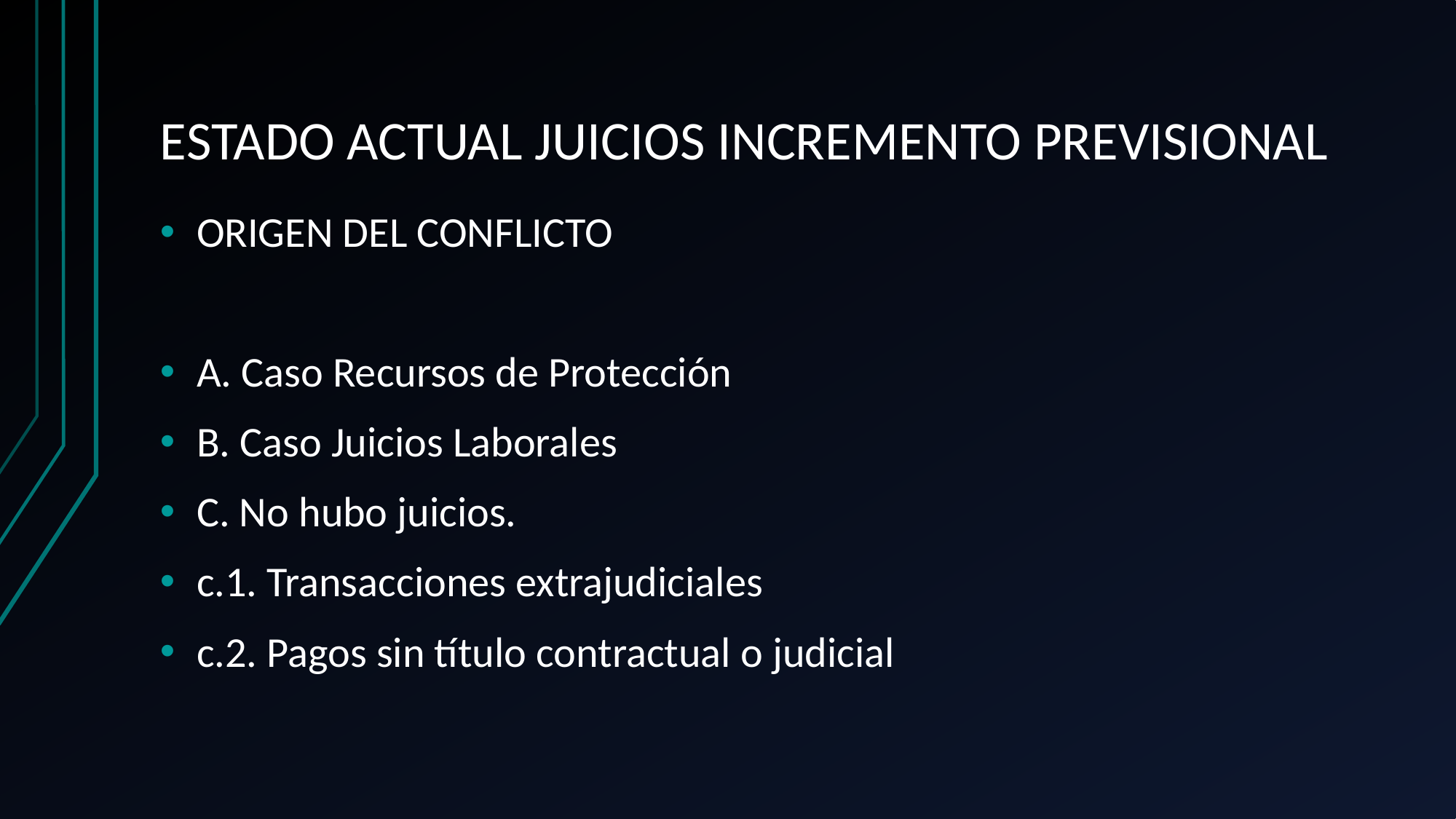

# ESTADO ACTUAL JUICIOS INCREMENTO PREVISIONAL
ORIGEN DEL CONFLICTO

A. Caso Recursos de Protección
B. Caso Juicios Laborales
C. No hubo juicios.
c.1. Transacciones extrajudiciales
c.2. Pagos sin título contractual o judicial